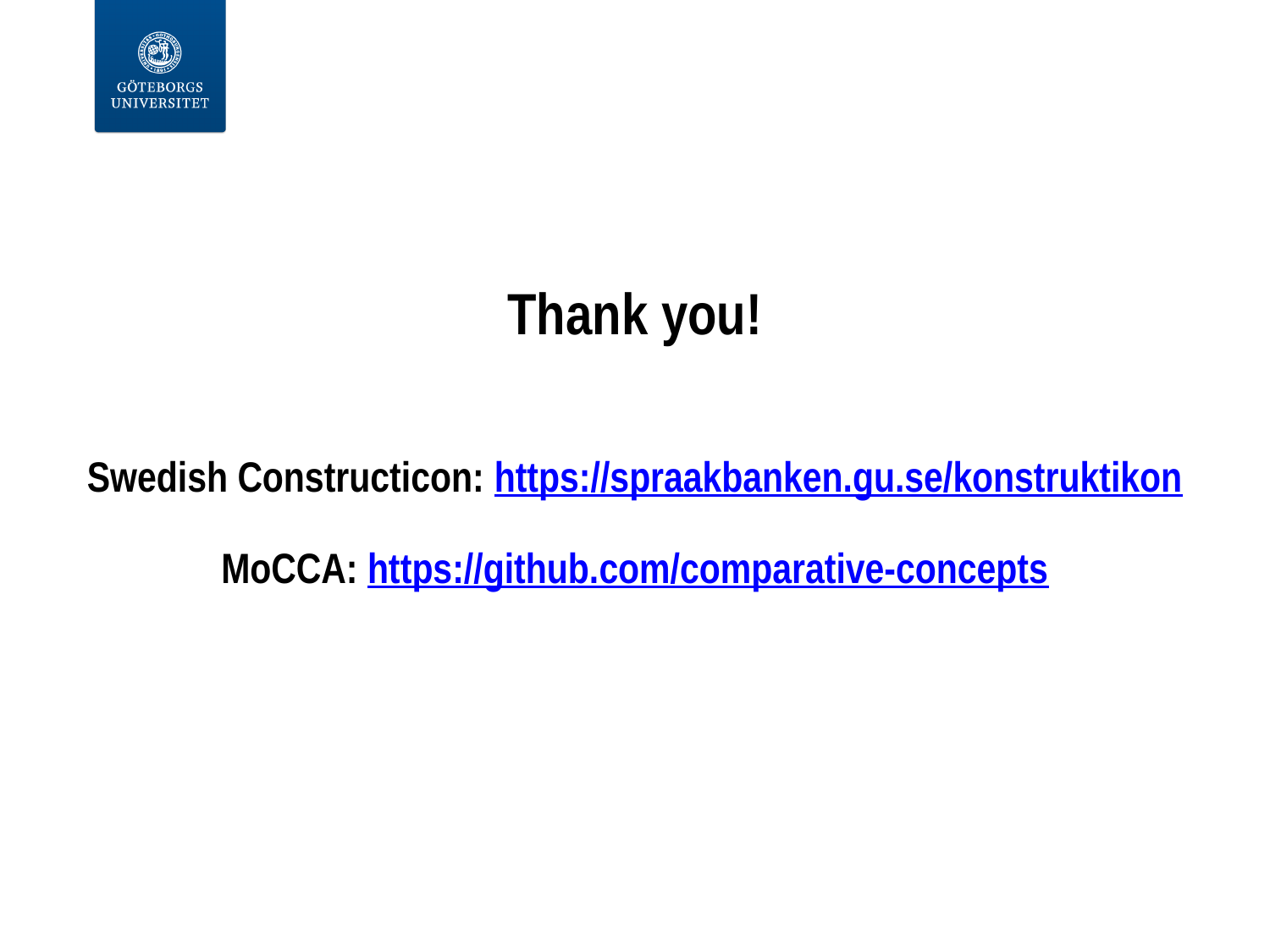

# Thank you! Swedish Constructicon: https://spraakbanken.gu.se/konstruktikon MoCCA: https://github.com/comparative-concepts